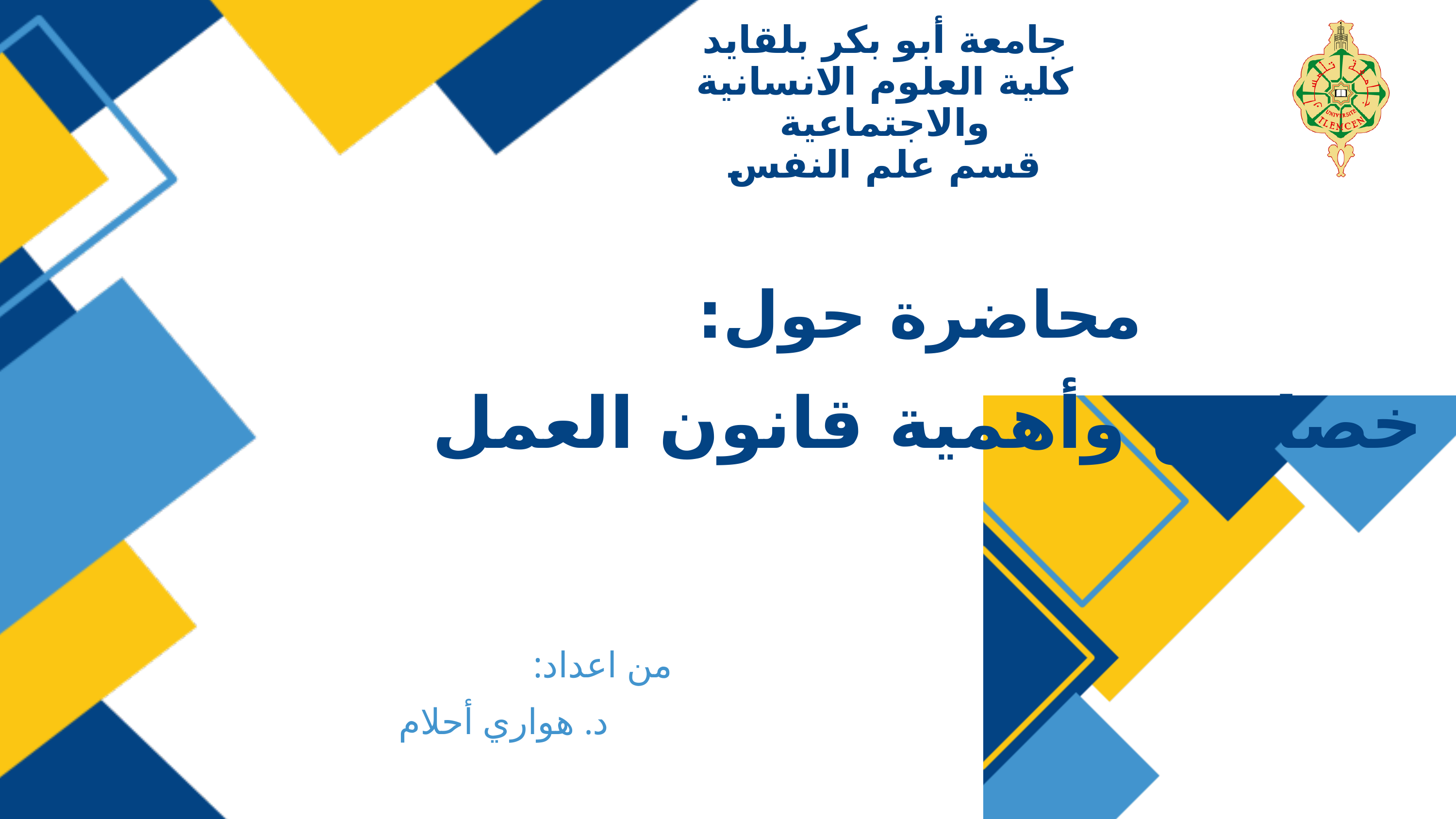

جامعة أبو بكر بلقايد
كلية العلوم الانسانية والاجتماعية
قسم علم النفس
محاضرة حول:
خصائص وأهمية قانون العمل

من اعداد:
د. هواري أحلام